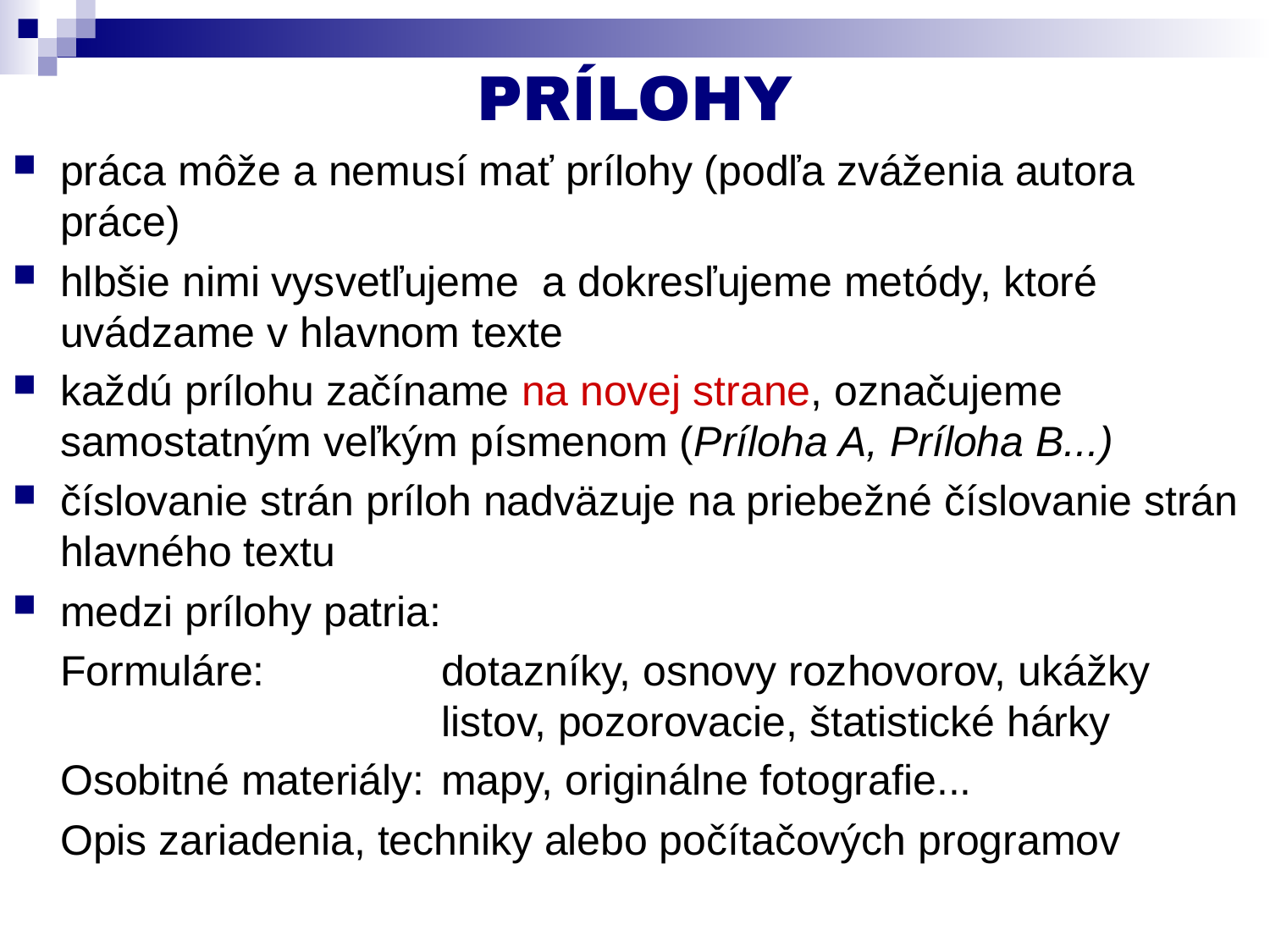

# PRÍLOHY
práca môže a nemusí mať prílohy (podľa zváženia autora práce)
hlbšie nimi vysvetľujeme  a dokresľujeme metódy, ktoré uvádzame v hlavnom texte
každú prílohu začíname na novej strane, označujeme samostatným veľkým písmenom (Príloha A, Príloha B...)
číslovanie strán príloh nadväzuje na priebežné číslovanie strán hlavného textu
medzi prílohy patria:
	Formuláre: 		dotazníky, osnovy rozhovorov, ukážky 				listov, pozorovacie, štatistické hárky
	Osobitné materiály: 	mapy, originálne fotografie...
	Opis zariadenia, techniky alebo počítačových programov